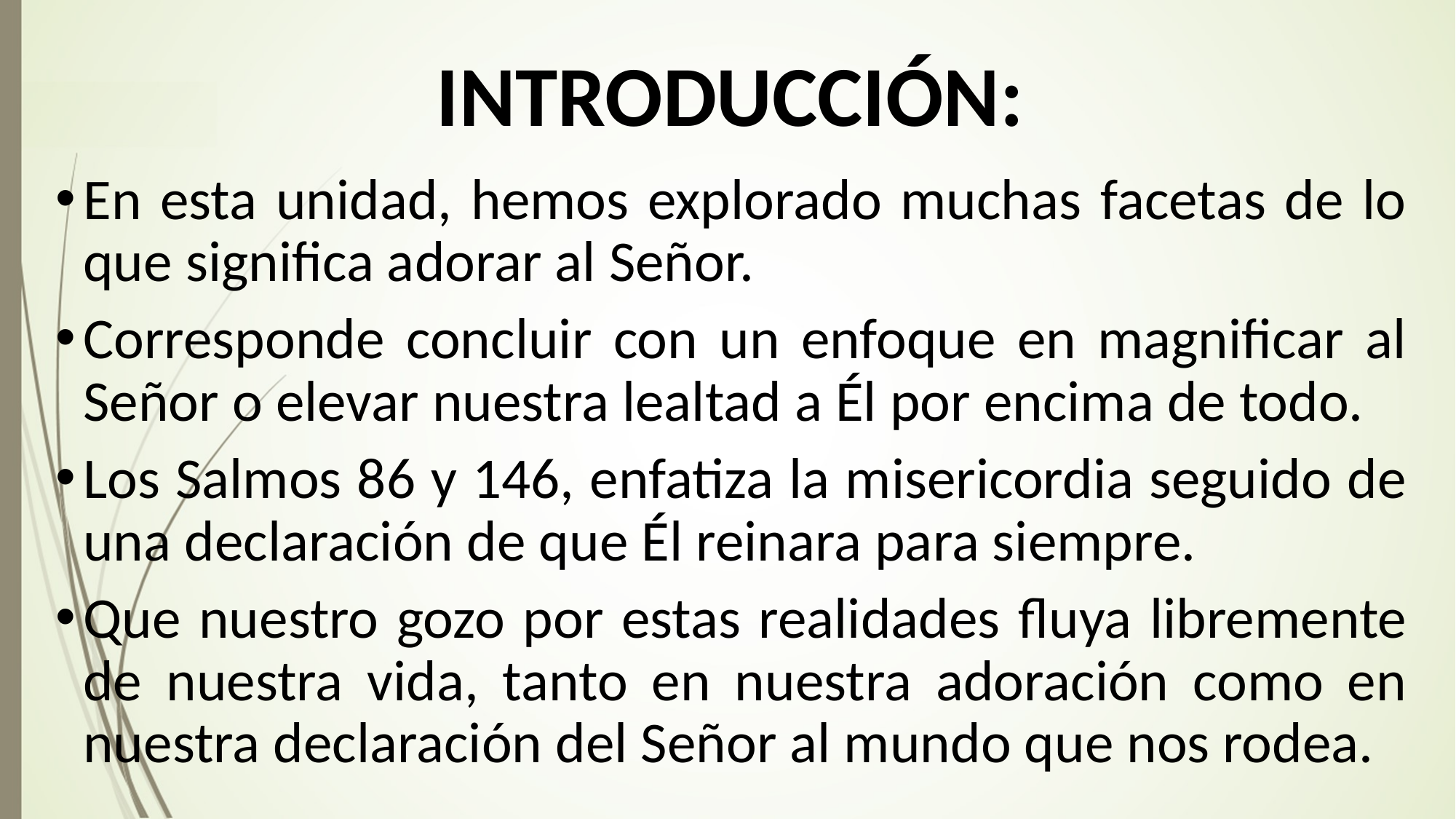

# INTRODUCCIÓN:
En esta unidad, hemos explorado muchas facetas de lo que significa adorar al Señor.
Corresponde concluir con un enfoque en magnificar al Señor o elevar nuestra lealtad a Él por encima de todo.
Los Salmos 86 y 146, enfatiza la misericordia seguido de una declaración de que Él reinara para siempre.
Que nuestro gozo por estas realidades fluya libremente de nuestra vida, tanto en nuestra adoración como en nuestra declaración del Señor al mundo que nos rodea.